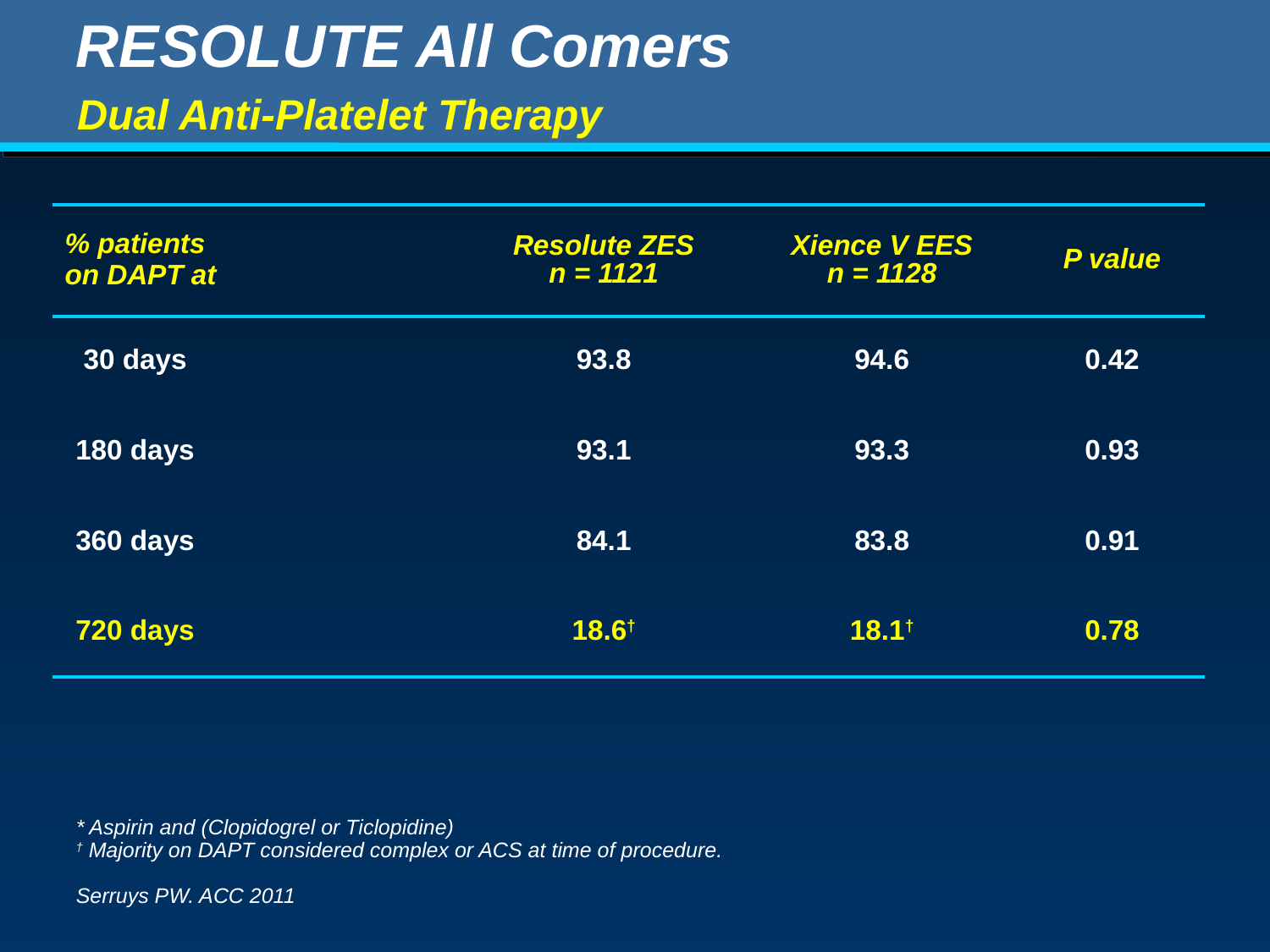

RESOLUTE All Comers
Dual Anti-Platelet Therapy
| % patients on DAPT at | Resolute ZES n = 1121 | Xience V EES n = 1128 | P value |
| --- | --- | --- | --- |
| 30 days | 93.8 | 94.6 | 0.42 |
| 180 days | 93.1 | 93.3 | 0.93 |
| 360 days | 84.1 | 83.8 | 0.91 |
| 720 days | 18.6† | 18.1† | 0.78 |
* Aspirin and (Clopidogrel or Ticlopidine)
† Majority on DAPT considered complex or ACS at time of procedure.

Serruys PW. ACC 2011